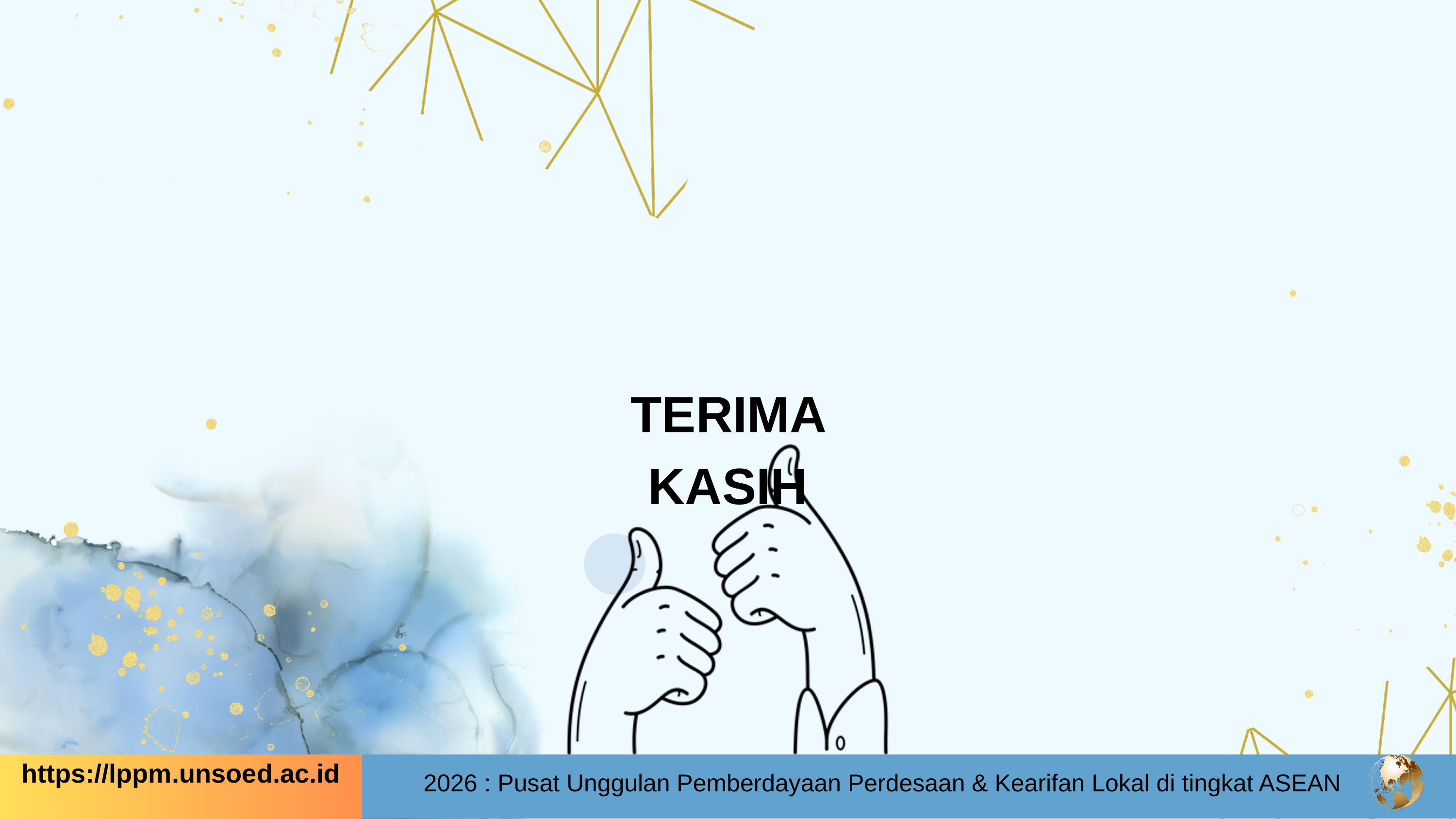

TERIMA KASIH

https://lppm.unsoed.ac.id

2026 : Pusat Unggulan Pemberdayaan Perdesaan & Kearifan Lokal di tingkat ASEAN